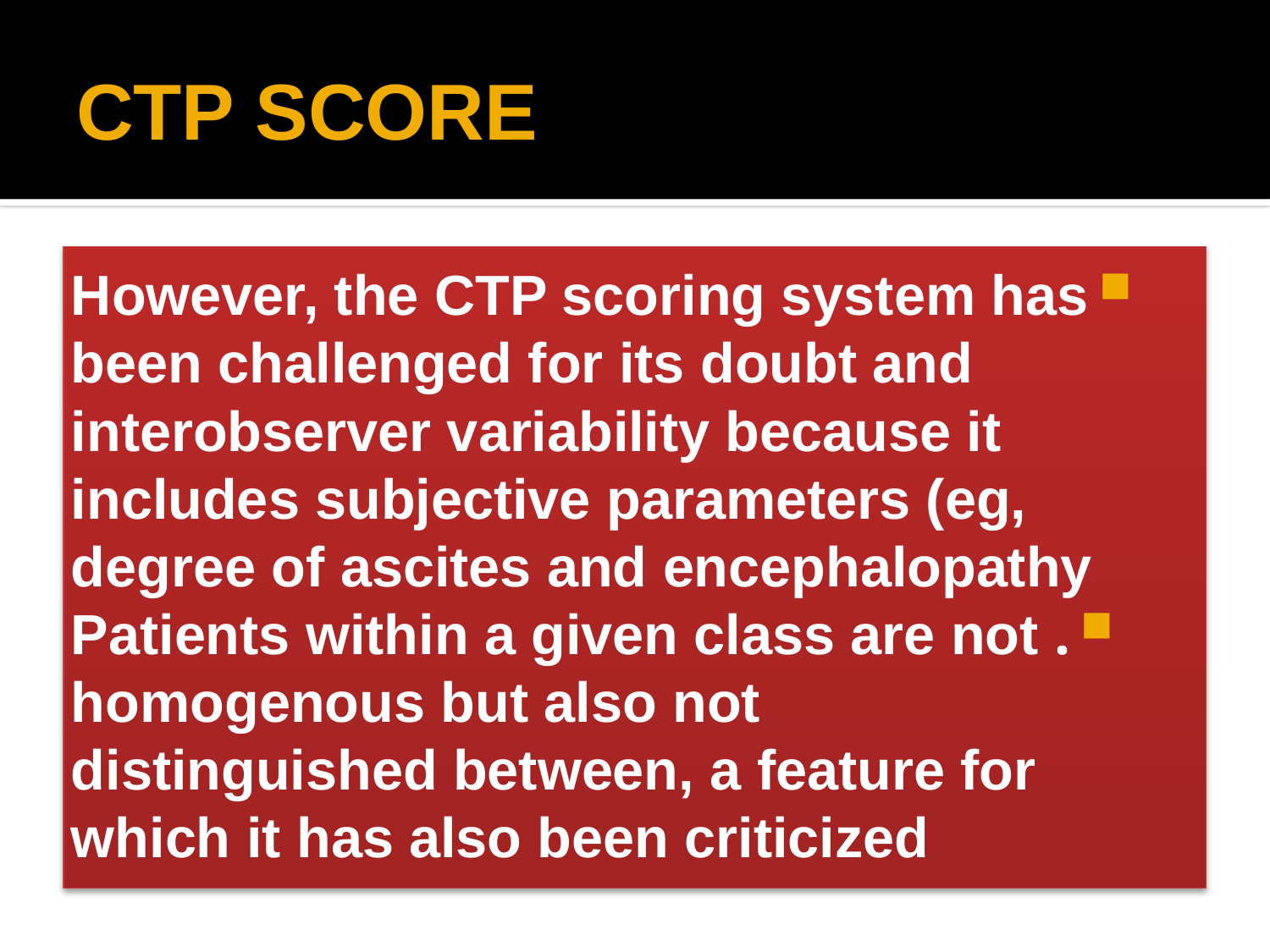

# CTP SCORE
However, the CTP scoring system has been challenged for its doubt and interobserver variability because it includes subjective parameters (eg, degree of ascites and encephalopathy
. Patients within a given class are not homogenous but also not distinguished between, a feature for which it has also been criticized